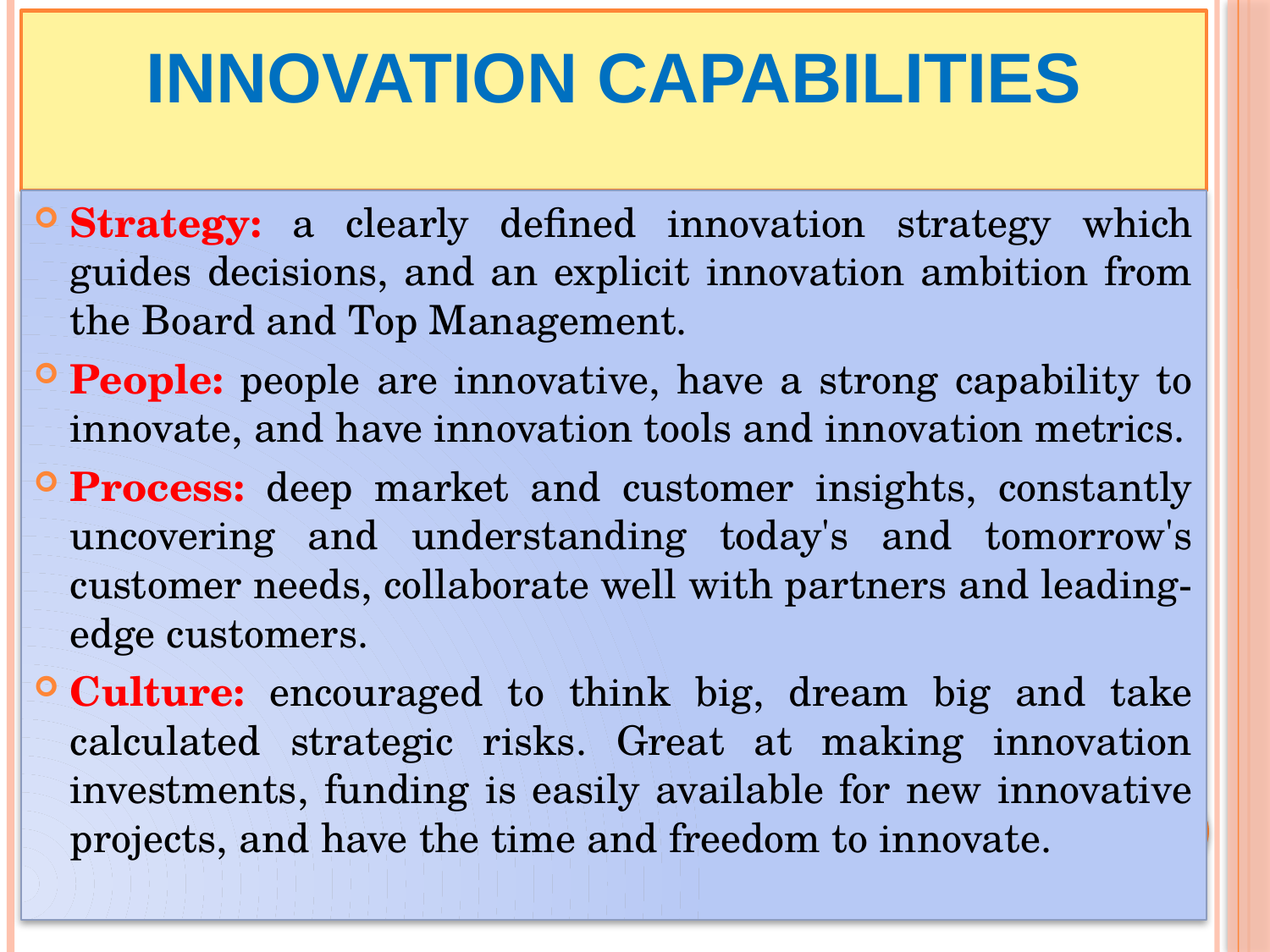

# Innovation Capabilities
Strategy: a clearly defined innovation strategy which guides decisions, and an explicit innovation ambition from the Board and Top Management.
People: people are innovative, have a strong capability to innovate, and have innovation tools and innovation metrics.
Process: deep market and customer insights, constantly uncovering and understanding today's and tomorrow's customer needs, collaborate well with partners and leading-edge customers.
Culture: encouraged to think big, dream big and take calculated strategic risks. Great at making innovation investments, funding is easily available for new innovative projects, and have the time and freedom to innovate.

4